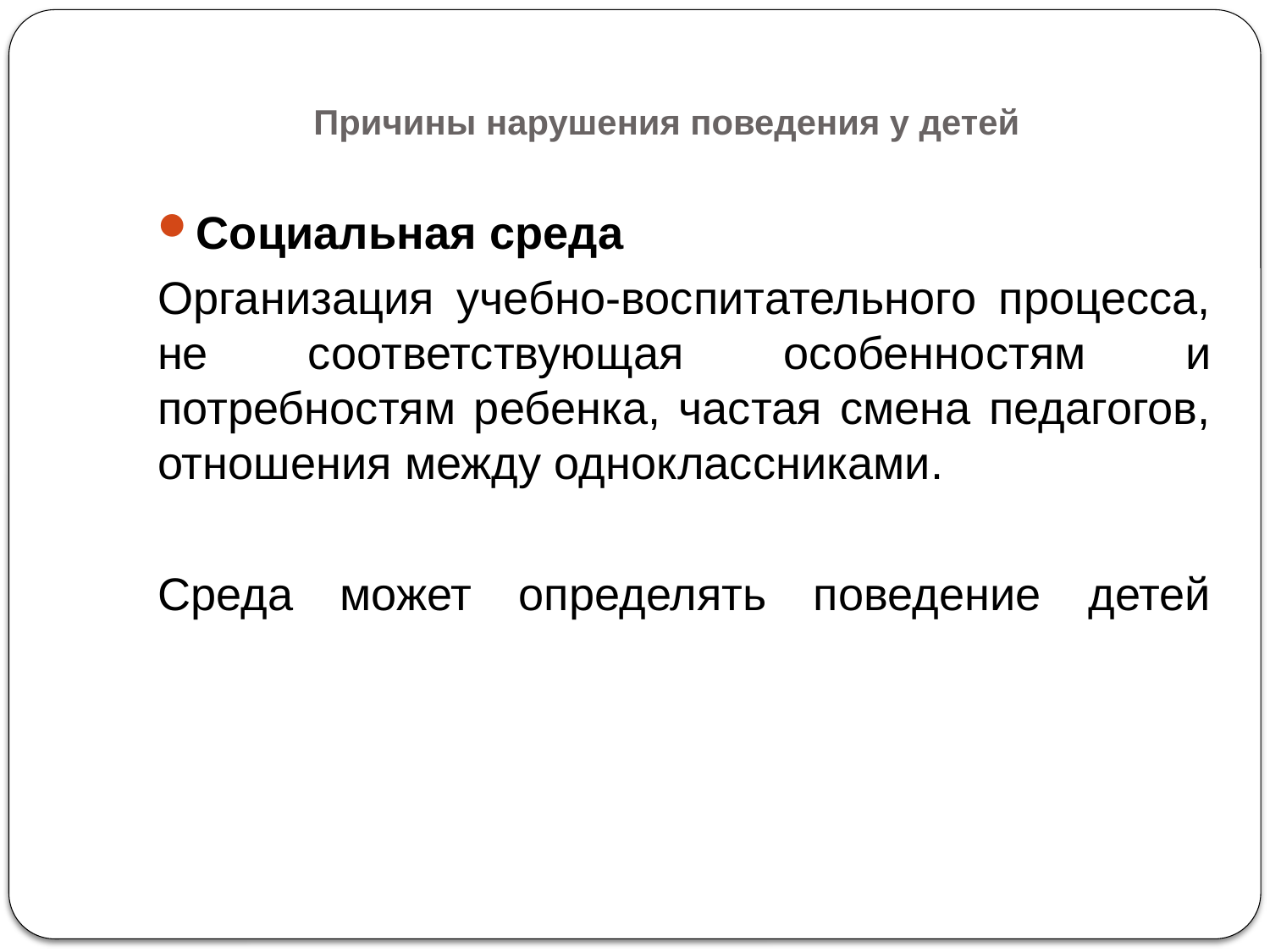

# Причины нарушения поведения у детей
Социальная среда
Организация учебно-воспитательного процесса, не соответствующая особенностям и потребностям ребенка, частая смена педагогов, отношения между одноклассниками.

Среда может определять поведение детей